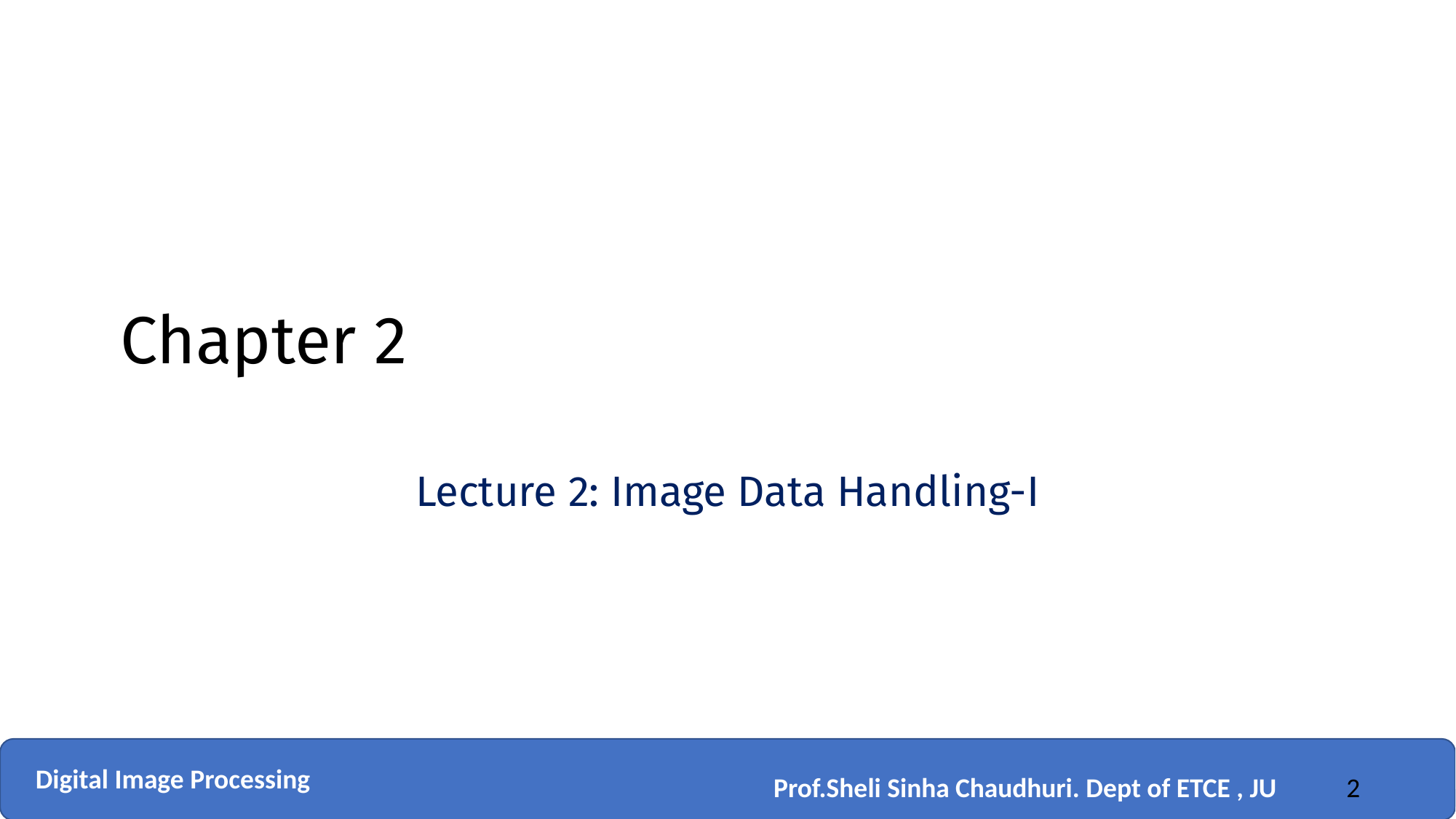

# Chapter 2
Lecture 2: Image Data Handling-I